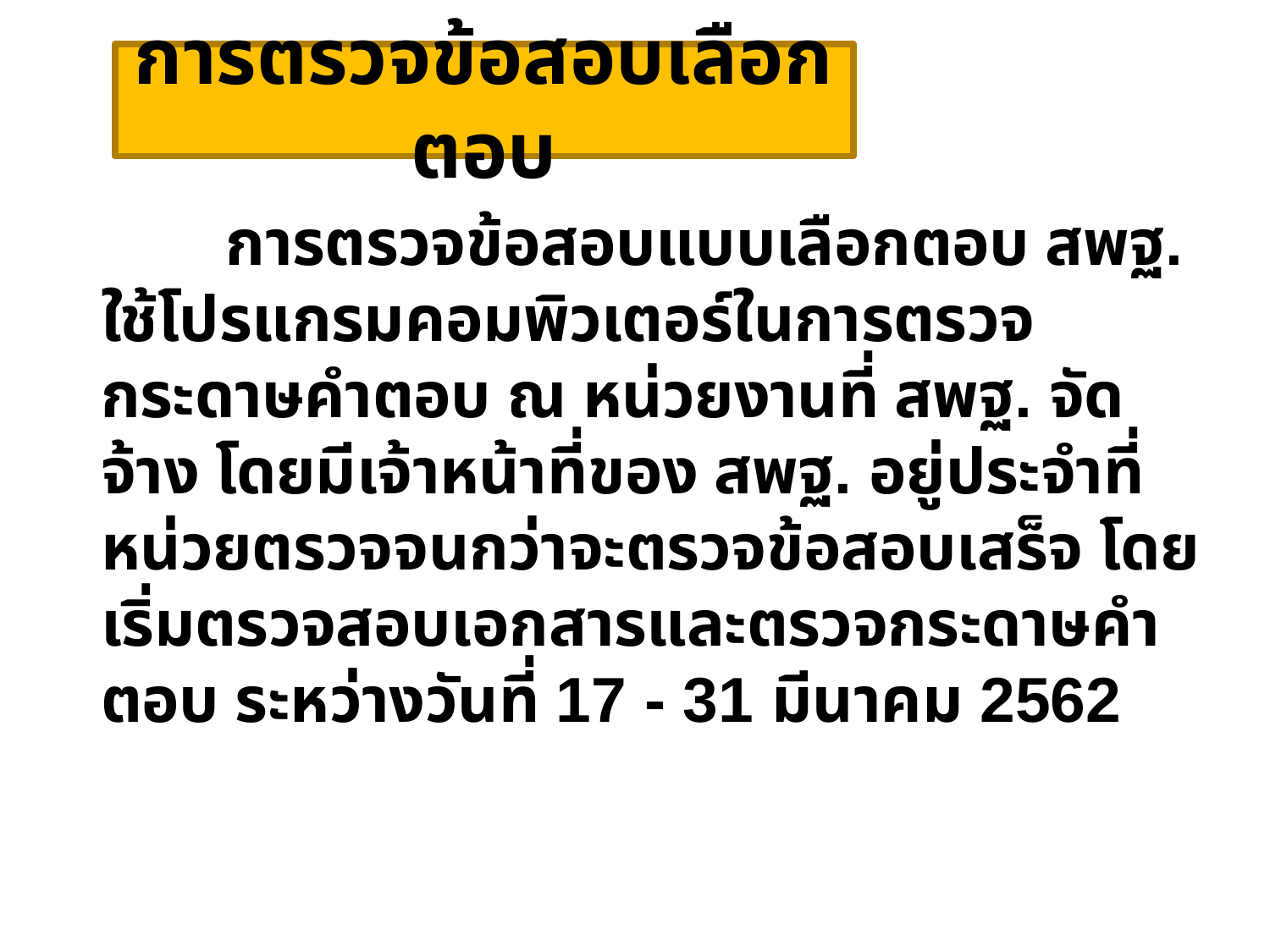

การตรวจข้อสอบเลือกตอบ

การตรวจข้อสอบแบบเลือกตอบ สพฐ. ใช้โปรแกรมคอมพิวเตอร์ในการตรวจกระดาษคำตอบ ณ หน่วยงานที่ สพฐ. จัดจ้าง โดยมีเจ้าหน้าที่ของ สพฐ. อยู่ประจำที่หน่วยตรวจจนกว่าจะตรวจข้อสอบเสร็จ โดยเริ่มตรวจสอบเอกสารและตรวจกระดาษคำตอบ ระหว่างวันที่ 17 - 31 มีนาคม 2562